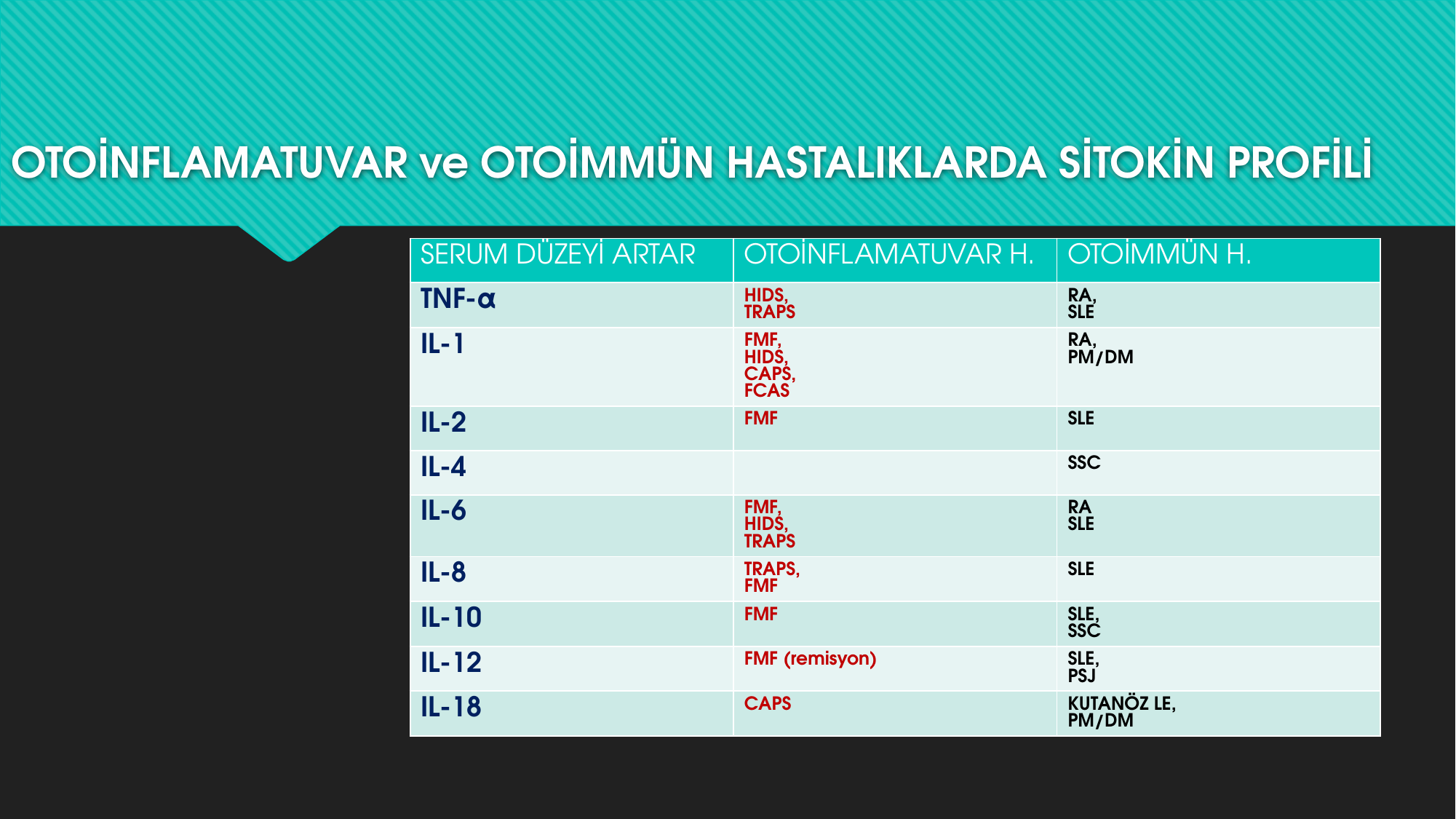

# OTOİNFLAMATUVAR ve OTOİMMÜN HASTALIKLARDA SİTOKİN PROFİLİ
| SERUM DÜZEYİ ARTAR | OTOİNFLAMATUVAR H. | OTOİMMÜN H. |
| --- | --- | --- |
| TNF-α | HIDS, TRAPS | RA, SLE |
| IL-1 | FMF, HIDS, CAPS, FCAS | RA, PM/DM |
| IL-2 | FMF | SLE |
| IL-4 |  | SSC |
| IL-6 | FMF, HIDS, TRAPS | RA SLE |
| IL-8 | TRAPS, FMF | SLE |
| IL-10 | FMF | SLE, SSC |
| IL-12 | FMF (remisyon) | SLE, PSJ |
| IL-18 | CAPS | KUTANÖZ LE, PM/DM |